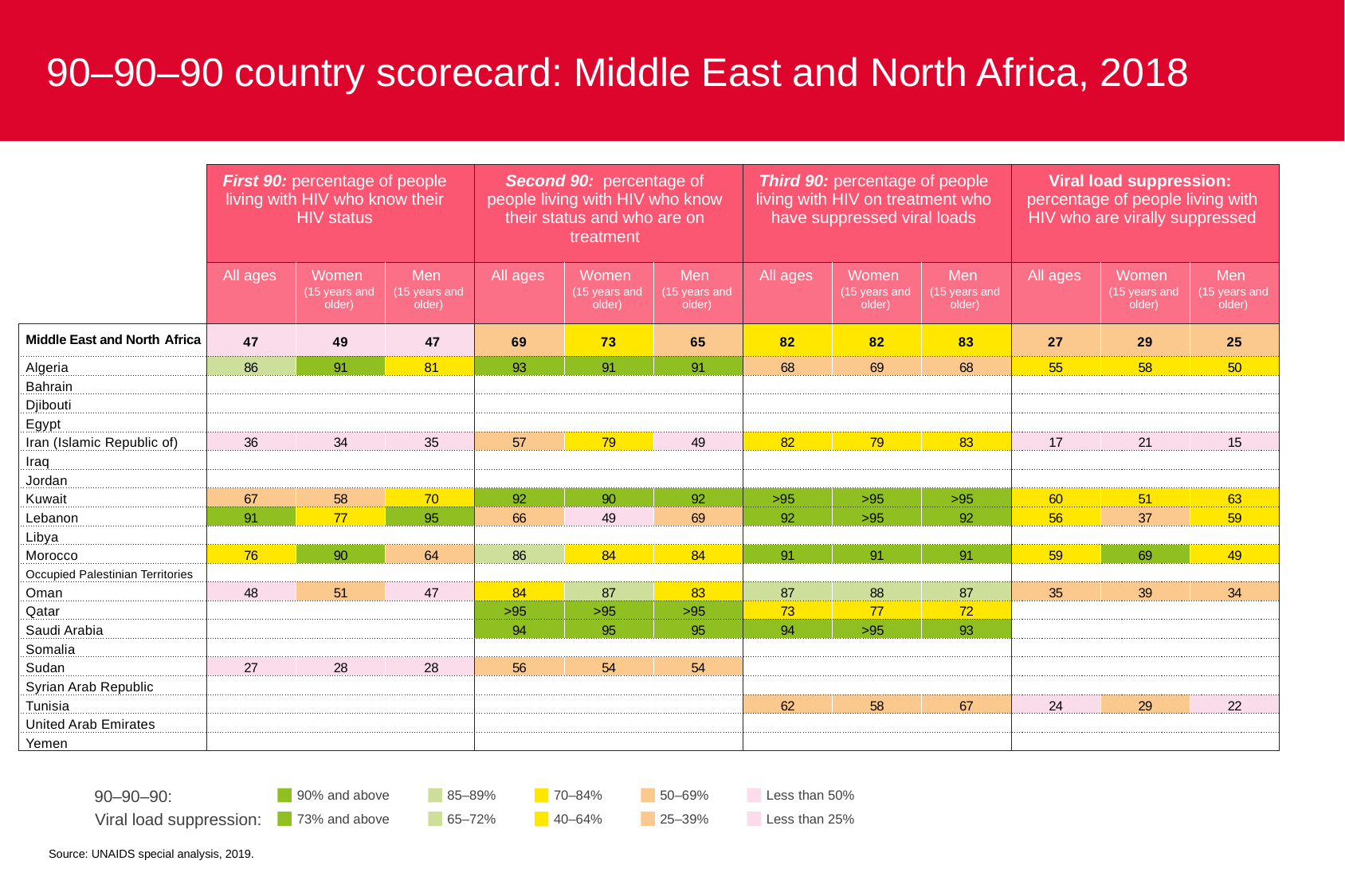

90–90–90 country scorecard: Middle East and North Africa, 2018
90–90–90:
90% and above
85–89%

70–84%

50–69%

Less than 50%

Viral load suppression:
73% and above
65–72%

40–64%

25–39%

Less than 25%

Source: UNAIDS special analysis, 2019.
|  | First 90: percentage of people living with HIV who know their HIV status |  |  | Second 90: percentage of people living with HIV who know their status and who are on treatment |  |  | Third 90: percentage of people living with HIV on treatment who have suppressed viral loads |  |  | Viral load suppression: percentage of people living with HIV who are virally suppressed |  |  |
| --- | --- | --- | --- | --- | --- | --- | --- | --- | --- | --- | --- | --- |
|  | All ages | Women (15 years and older) | Men (15 years and older) | All ages | Women (15 years and older) | Men (15 years and older) | All ages | Women (15 years and older) | Men (15 years and older) | All ages | Women (15 years and older) | Men (15 years and older) |
| Middle East and North Africa | 47 | 49 | 47 | 69 | 73 | 65 | 82 | 82 | 83 | 27 | 29 | 25 |
| Algeria | 86 | 91 | 81 | 93 | 91 | 91 | 68 | 69 | 68 | 55 | 58 | 50 |
| Bahrain |  |  |  |  |  |  |  |  |  |  |  |  |
| Djibouti |  |  |  |  |  |  |  |  |  |  |  |  |
| Egypt |  |  |  |  |  |  |  |  |  |  |  |  |
| Iran (Islamic Republic of) | 36 | 34 | 35 | 57 | 79 | 49 | 82 | 79 | 83 | 17 | 21 | 15 |
| Iraq |  |  |  |  |  |  |  |  |  |  |  |  |
| Jordan |  |  |  |  |  |  |  |  |  |  |  |  |
| Kuwait | 67 | 58 | 70 | 92 | 90 | 92 | >95 | >95 | >95 | 60 | 51 | 63 |
| Lebanon | 91 | 77 | 95 | 66 | 49 | 69 | 92 | >95 | 92 | 56 | 37 | 59 |
| Libya |  |  |  |  |  |  |  |  |  |  |  |  |
| Morocco | 76 | 90 | 64 | 86 | 84 | 84 | 91 | 91 | 91 | 59 | 69 | 49 |
| Occupied Palestinian Territories |  |  |  |  |  |  |  |  |  |  |  |  |
| Oman | 48 | 51 | 47 | 84 | 87 | 83 | 87 | 88 | 87 | 35 | 39 | 34 |
| Qatar |  |  |  | >95 | >95 | >95 | 73 | 77 | 72 |  |  |  |
| Saudi Arabia |  |  |  | 94 | 95 | 95 | 94 | >95 | 93 |  |  |  |
| Somalia |  |  |  |  |  |  |  |  |  |  |  |  |
| Sudan | 27 | 28 | 28 | 56 | 54 | 54 |  |  |  |  |  |  |
| Syrian Arab Republic |  |  |  |  |  |  |  |  |  |  |  |  |
| Tunisia |  |  |  |  |  |  | 62 | 58 | 67 | 24 | 29 | 22 |
| United Arab Emirates |  |  |  |  |  |  |  |  |  |  |  |  |
| Yemen |  |  |  |  |  |  |  |  |  |  |  |  |